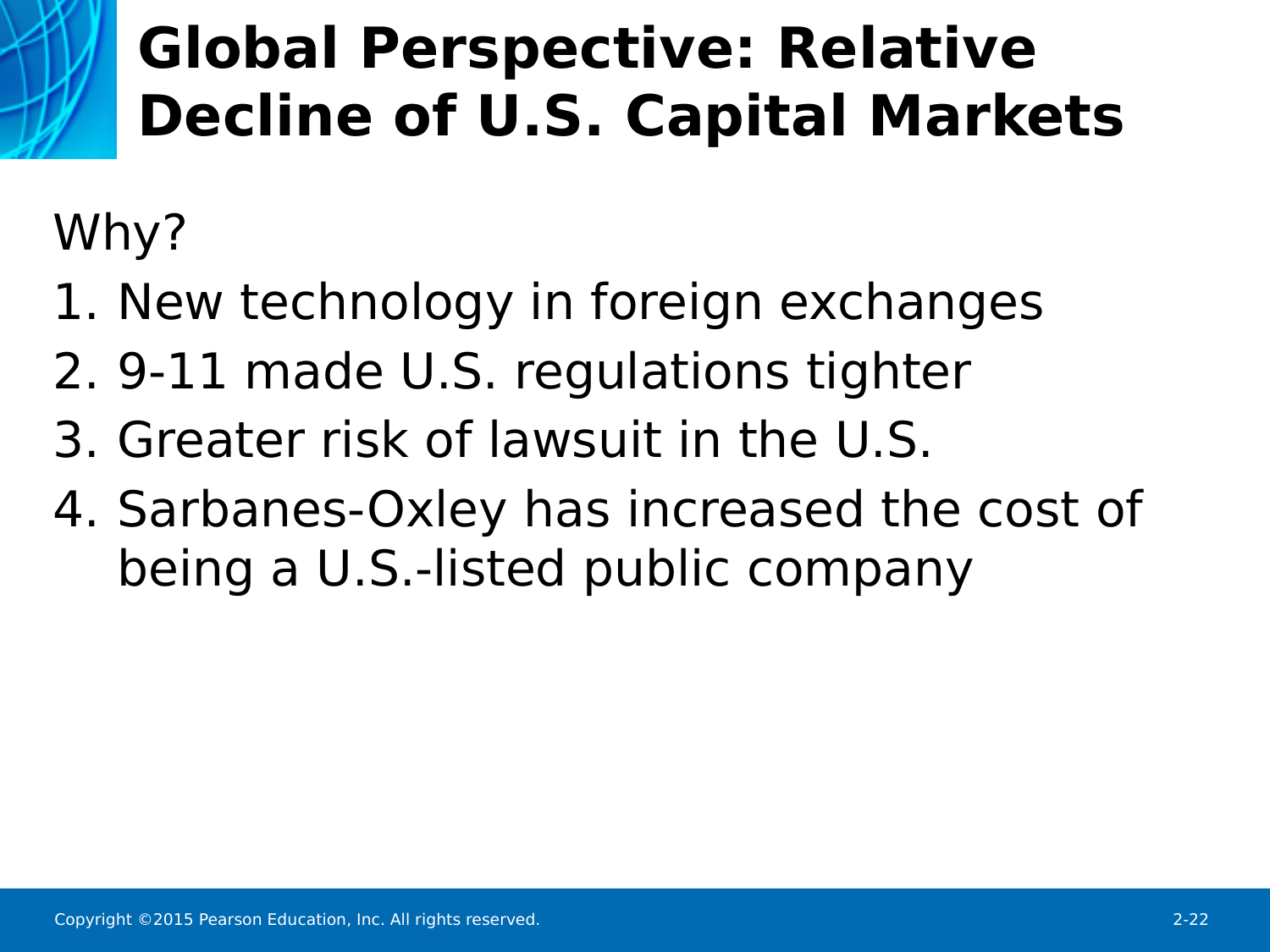

# Global Perspective: Relative Decline of U.S. Capital Markets
Why?
New technology in foreign exchanges
9-11 made U.S. regulations tighter
Greater risk of lawsuit in the U.S.
Sarbanes-Oxley has increased the cost of being a U.S.-listed public company